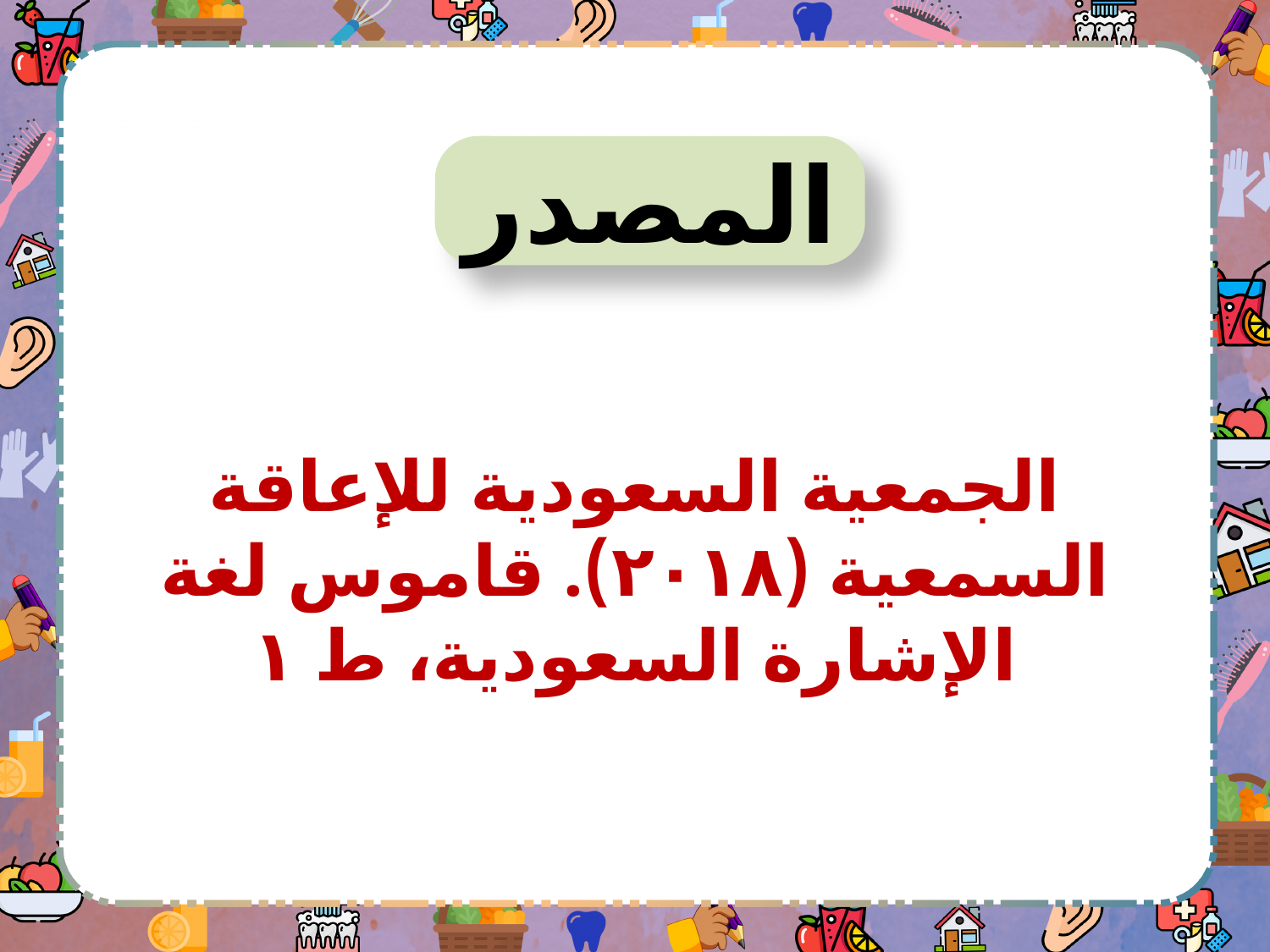

المصدر
الجمعية السعودية للإعاقة السمعية (٢٠١٨). قاموس لغة الإشارة السعودية، ط ١